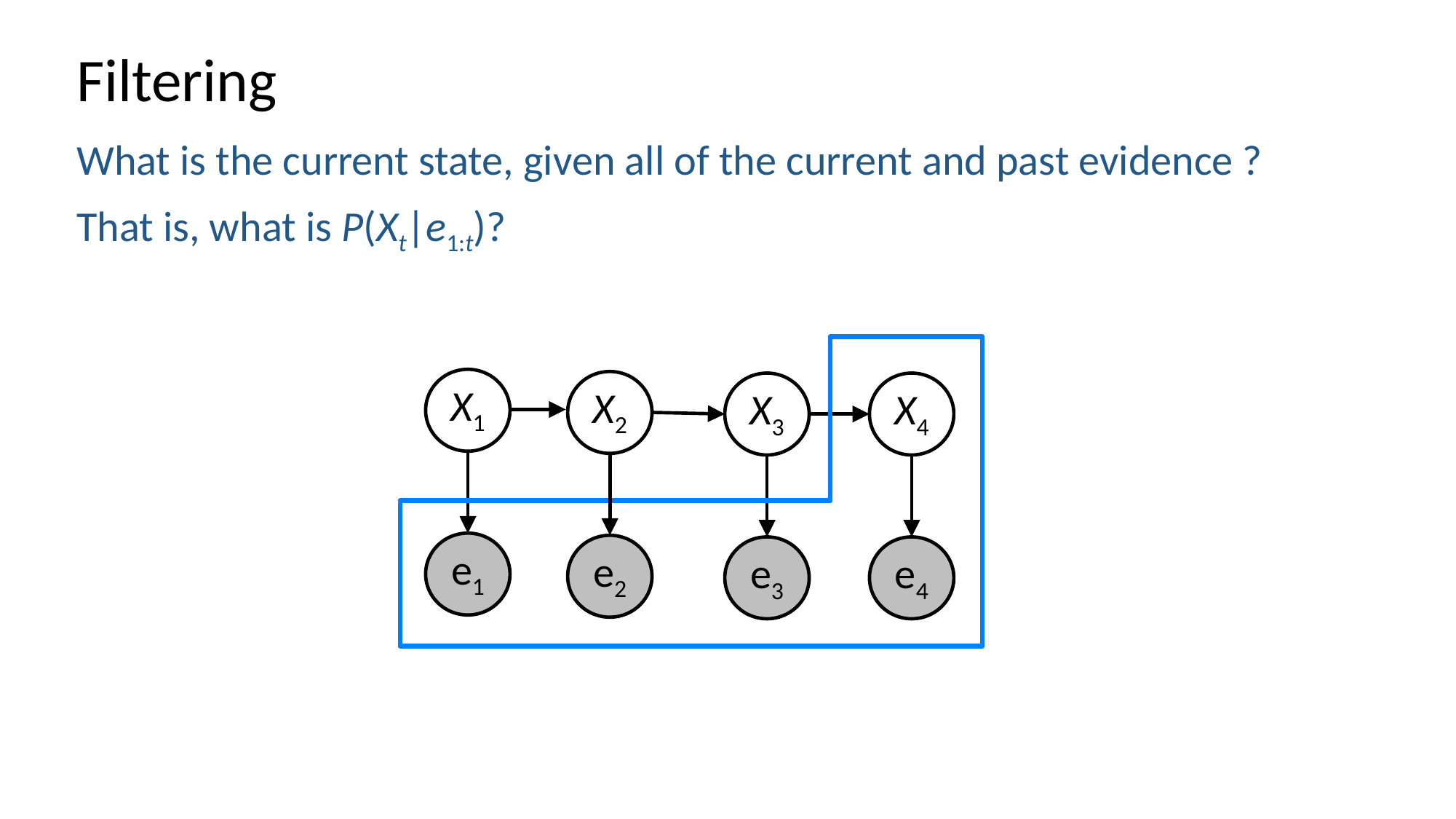

# Filtering
What is the current state, given all of the current and past evidence ?
That is, what is P(Xt|e1:t)?

X1
X2
X3
X4
e1
e2
e3
e4